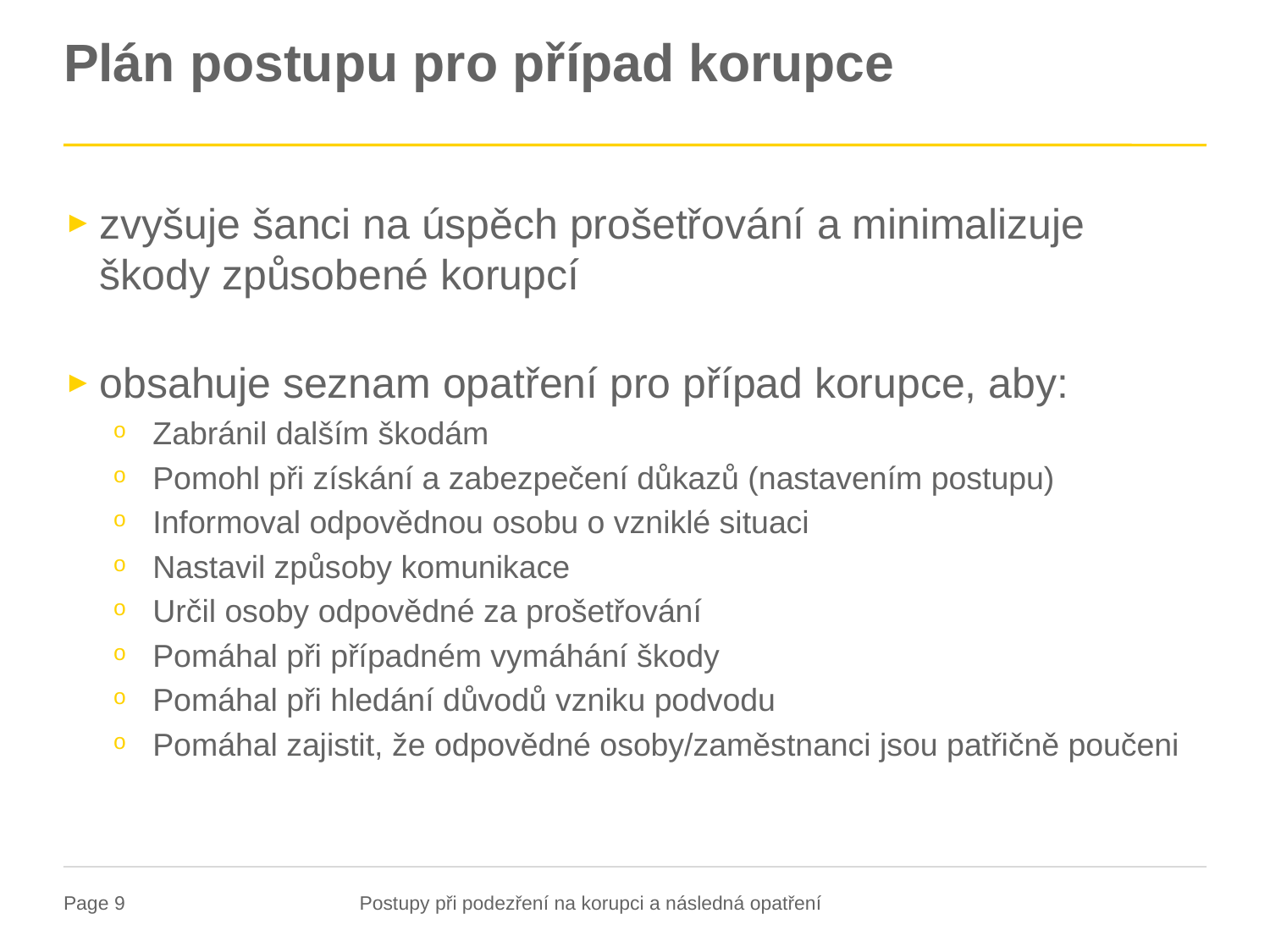

# Plán postupu pro případ korupce
zvyšuje šanci na úspěch prošetřování a minimalizuje škody způsobené korupcí

obsahuje seznam opatření pro případ korupce, aby:
Zabránil dalším škodám
Pomohl při získání a zabezpečení důkazů (nastavením postupu)
Informoval odpovědnou osobu o vzniklé situaci
Nastavil způsoby komunikace
Určil osoby odpovědné za prošetřování
Pomáhal při případném vymáhání škody
Pomáhal při hledání důvodů vzniku podvodu
Pomáhal zajistit, že odpovědné osoby/zaměstnanci jsou patřičně poučeni
Postupy při podezření na korupci a následná opatření